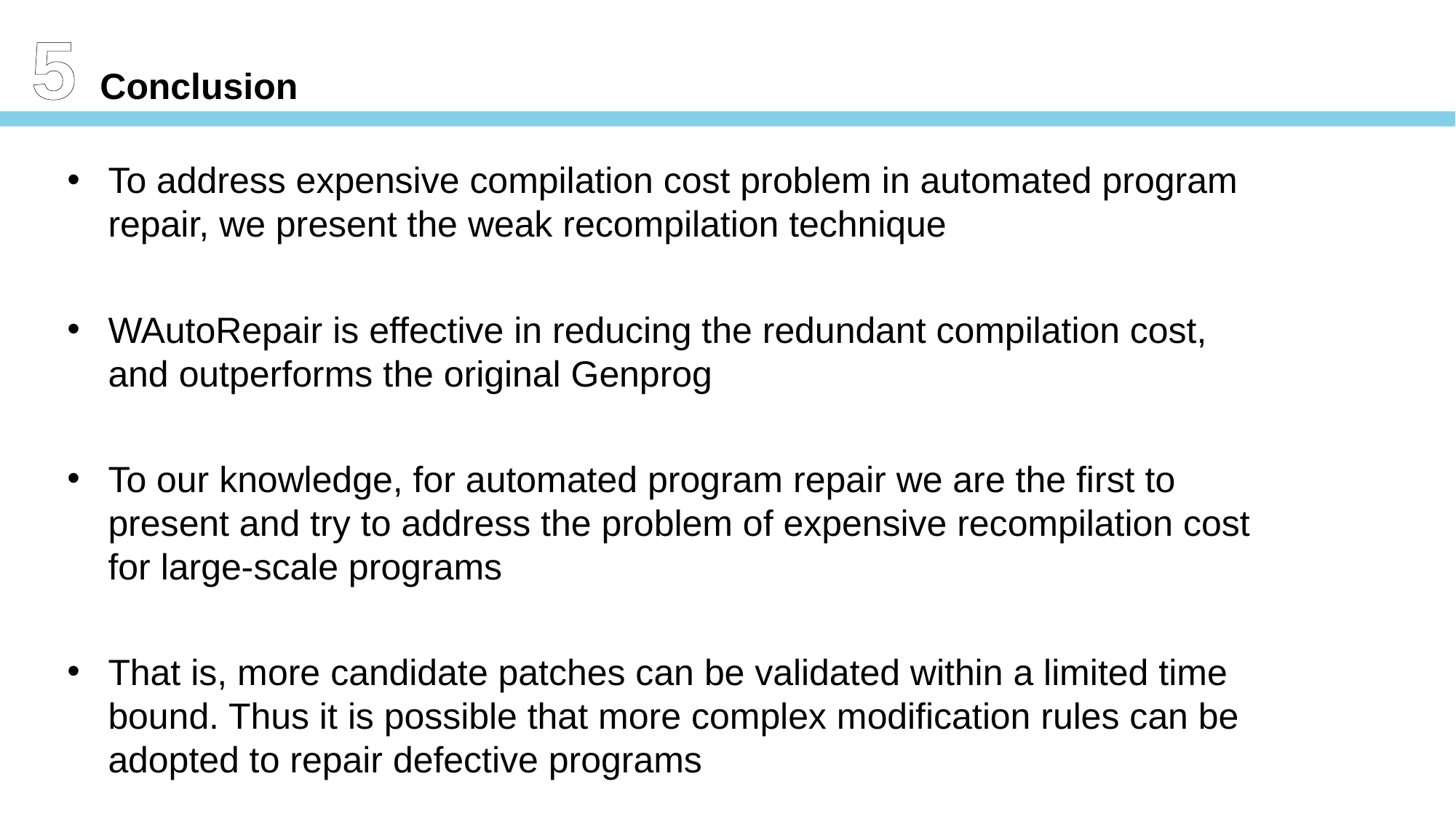

5     Conclusion

To address expensive compilation cost problem in automated program repair, we present the weak recompilation technique

WAutoRepair is effective in reducing the redundant compilation cost, and outperforms the original Genprog

To our knowledge, for automated program repair we are the first to present and try to address the problem of expensive recompilation cost for large-scale programs

That is, more candidate patches can be validated within a limited time bound. Thus it is possible that more complex modification rules can be adopted to repair defective programs